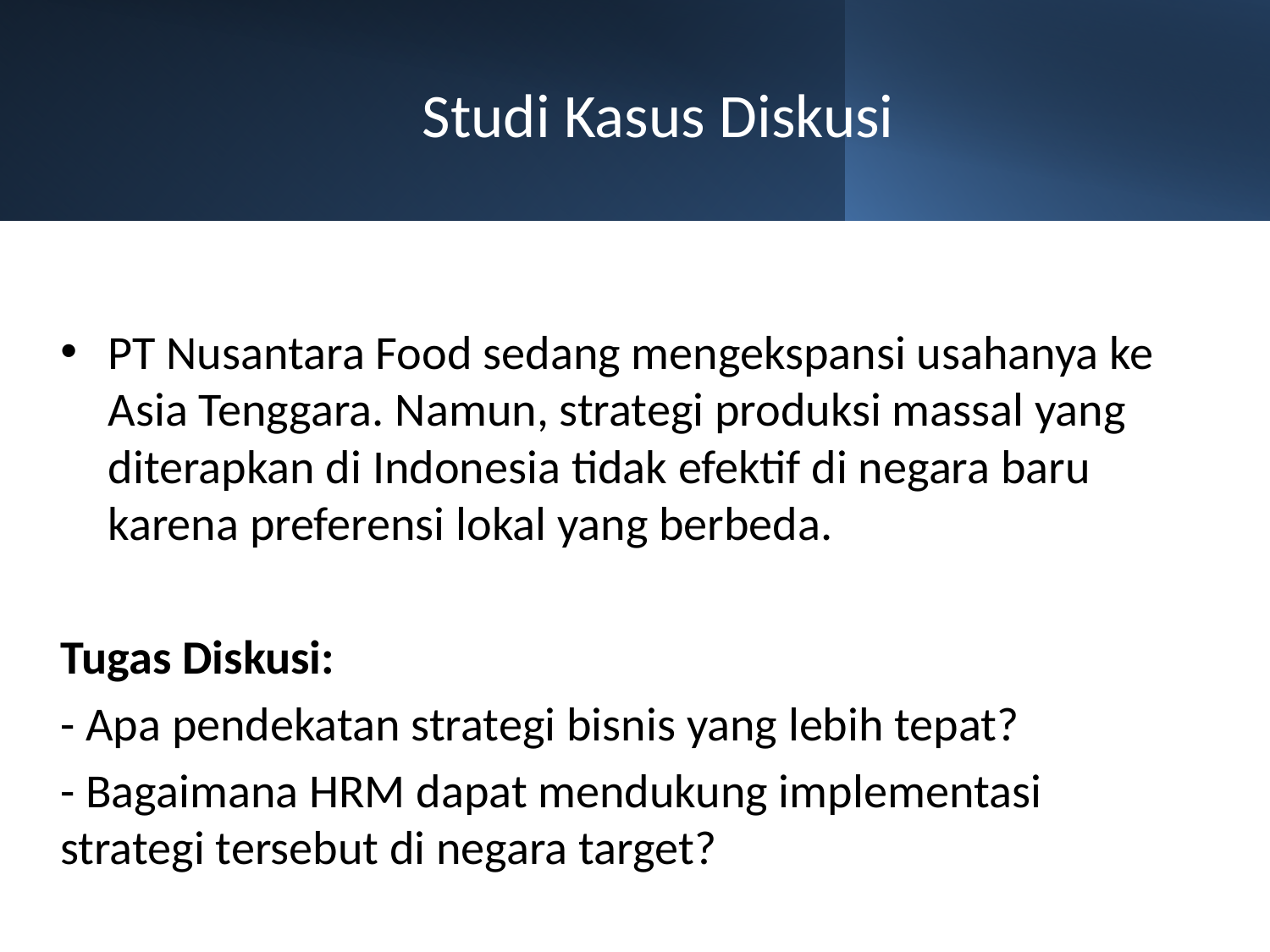

# Studi Kasus Diskusi
PT Nusantara Food sedang mengekspansi usahanya ke Asia Tenggara. Namun, strategi produksi massal yang diterapkan di Indonesia tidak efektif di negara baru karena preferensi lokal yang berbeda.

Tugas Diskusi:
- Apa pendekatan strategi bisnis yang lebih tepat?
- Bagaimana HRM dapat mendukung implementasi strategi tersebut di negara target?